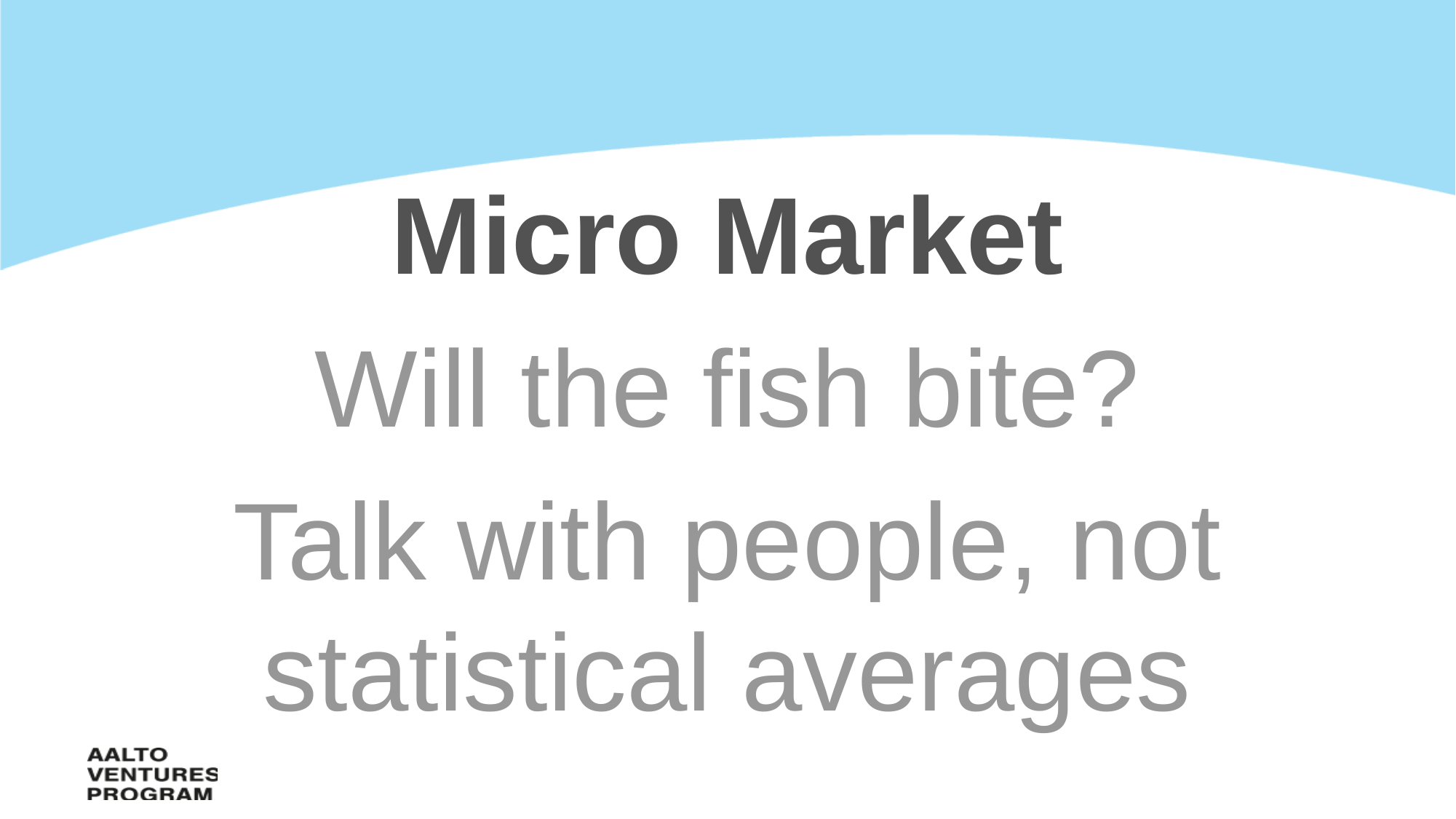

Micro Market
Will the fish bite?
Talk with people, not statistical averages